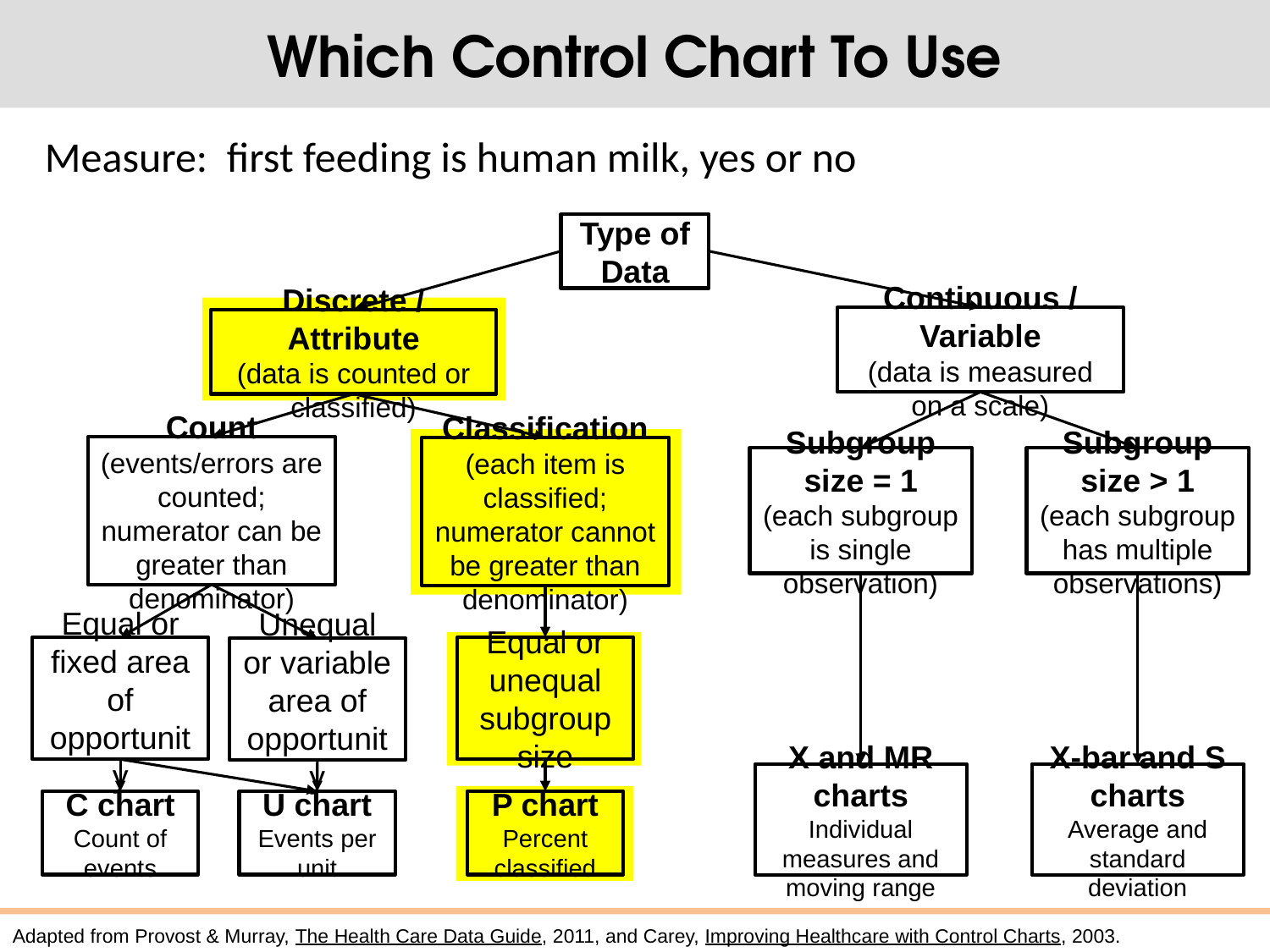

# Which Control Chart To Use
Measure:  first feeding is human milk, yes or no
Type of Data

Continuous / Variable
(data is measured on a scale)
Discrete / Attribute
(data is counted or classified)

Count
(events/errors are counted; numerator can be greater than denominator)
Classification
(each item is classified; numerator cannot be greater than denominator)
Subgroup size = 1
(each subgroup is single observation)
Subgroup size > 1
(each subgroup has multiple observations)

Equal or fixed area of opportunity
Equal or unequal subgroup size
Unequal or variable area of opportunity
X and MR charts
Individual measures and moving range
X-bar and S charts
Average and standard deviation

C chart
Count of events
U chart
Events per unit
P chart
Percent classified
Adapted from Provost & Murray, The Health Care Data Guide, 2011, and Carey, Improving Healthcare with Control Charts, 2003.